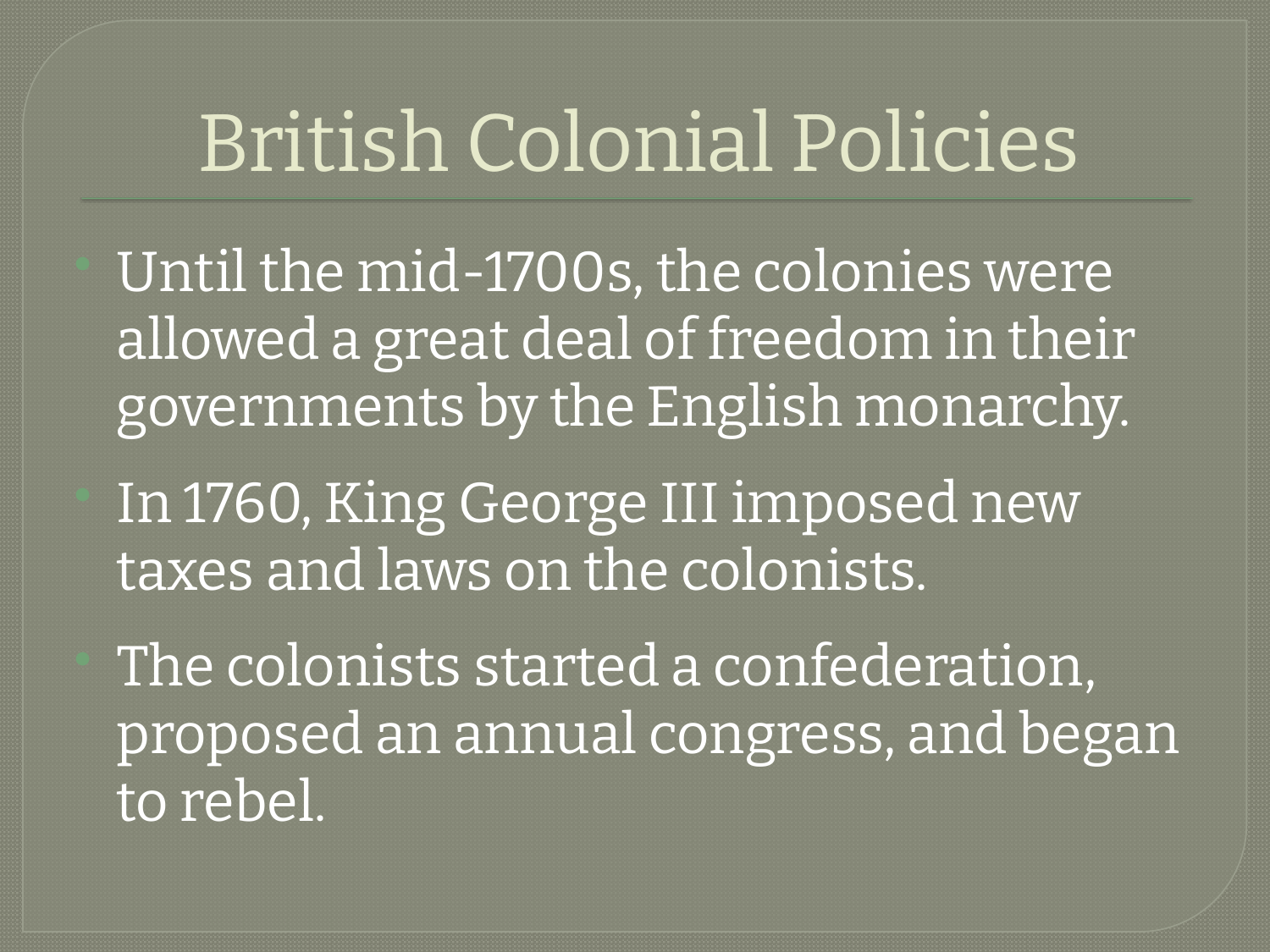

# British Colonial Policies
Until the mid-1700s, the colonies were allowed a great deal of freedom in their governments by the English monarchy.
In 1760, King George III imposed new taxes and laws on the colonists.
The colonists started a confederation, proposed an annual congress, and began to rebel.